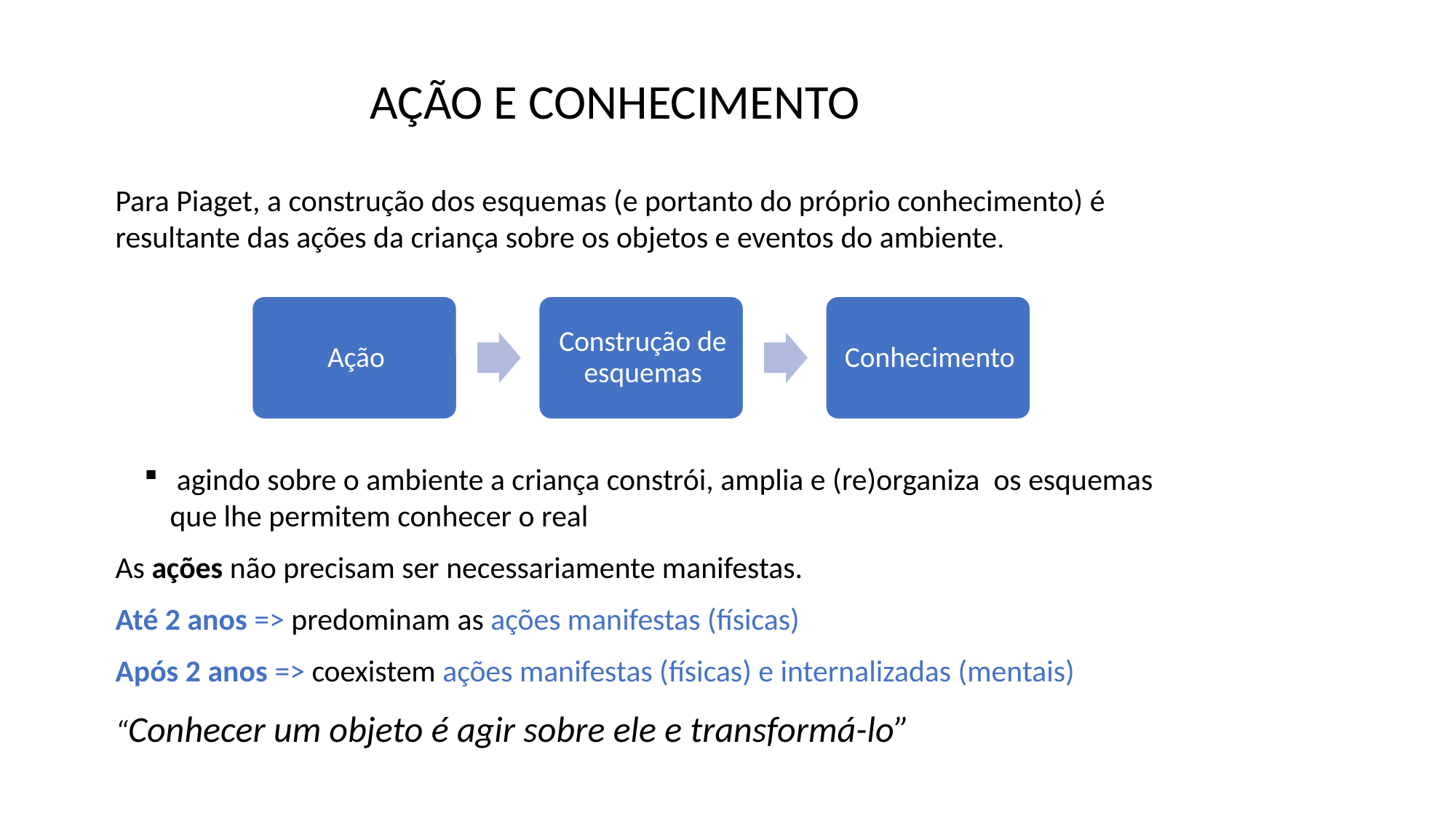

AÇÃO E CONHECIMENTO
Para Piaget, a construção dos esquemas (e portanto do próprio conhecimento) é resultante das ações da criança sobre os objetos e eventos do ambiente.

 agindo sobre o ambiente a criança constrói, amplia e (re)organiza  os esquemas que lhe permitem conhecer o real
As ações não precisam ser necessariamente manifestas.
Até 2 anos => predominam as ações manifestas (físicas)
Após 2 anos => coexistem ações manifestas (físicas) e internalizadas (mentais)
“Conhecer um objeto é agir sobre ele e transformá-lo”
Ação

Construção de esquemas

Conhecimento